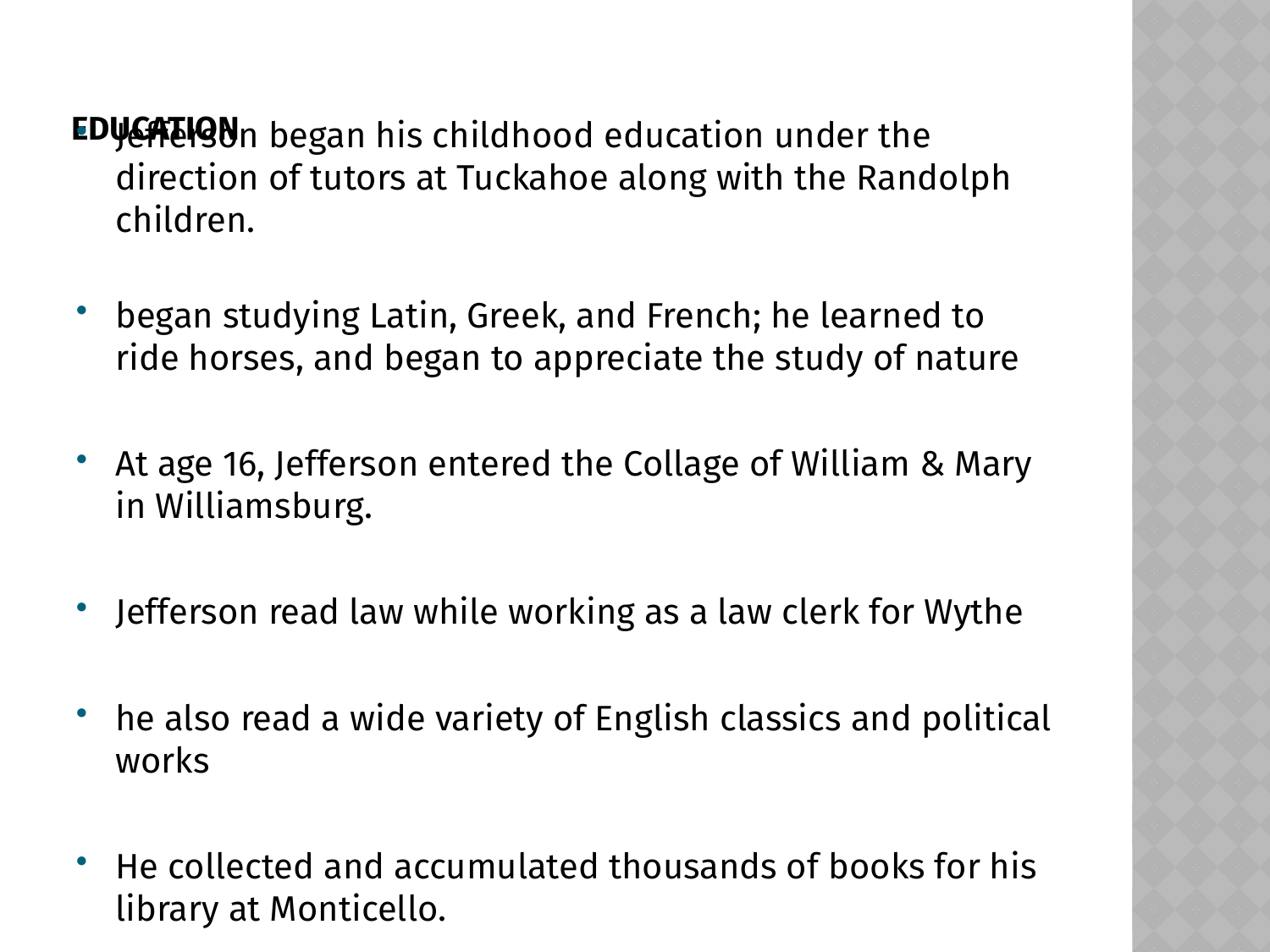

# Education
Jefferson began his childhood education under the direction of tutors at Tuckahoe along with the Randolph children.
began studying Latin, Greek, and French; he learned to ride horses, and began to appreciate the study of nature

At age 16, Jefferson entered the Collage of William & Mary in Williamsburg.

Jefferson read law while working as a law clerk for Wythe

he also read a wide variety of English classics and political works

He collected and accumulated thousands of books for his library at Monticello.